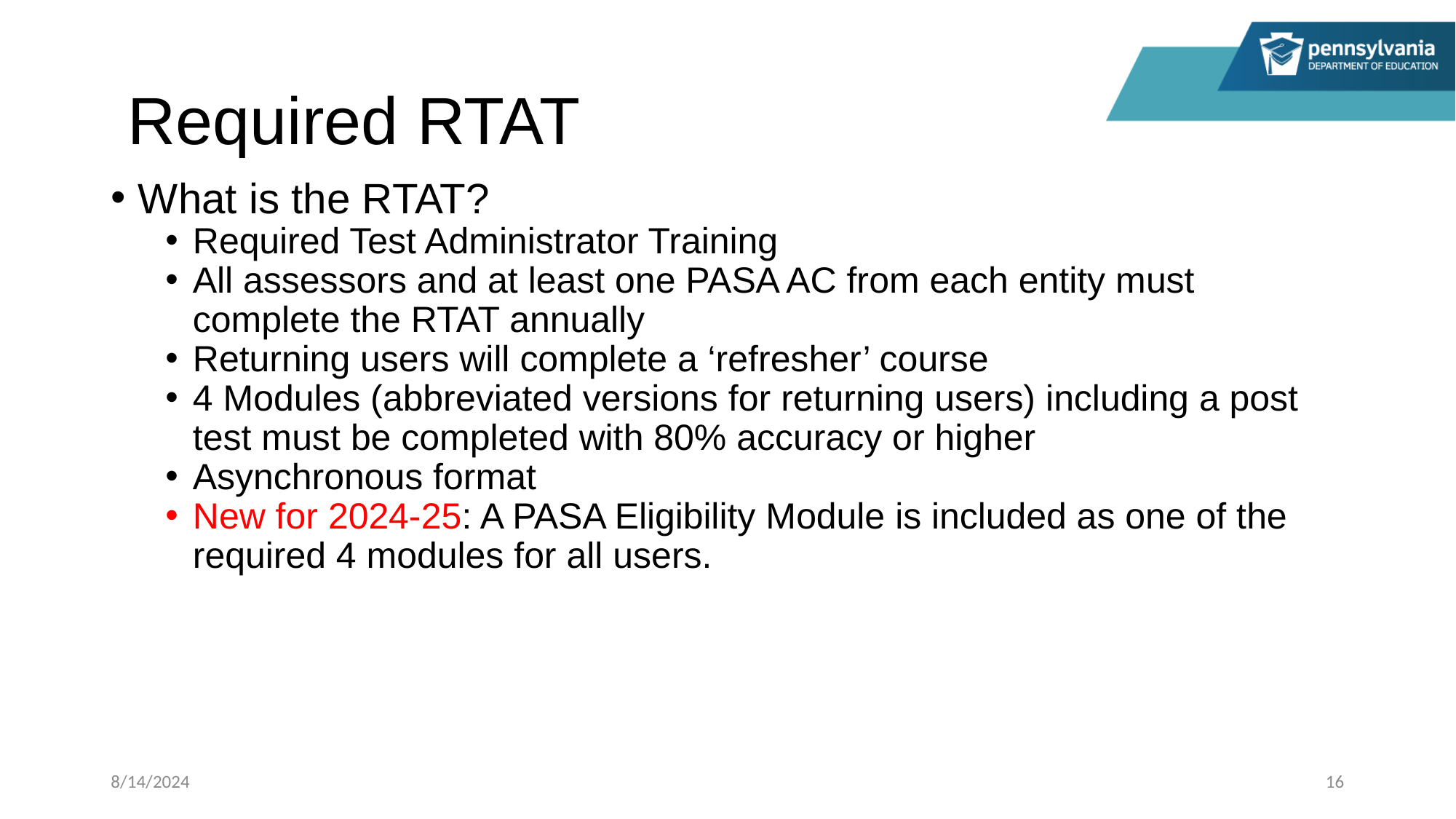

# Required RTAT
What is the RTAT?
Required Test Administrator Training
All assessors and at least one PASA AC from each entity must complete the RTAT annually
Returning users will complete a ‘refresher’ course
4 Modules (abbreviated versions for returning users) including a post test must be completed with 80% accuracy or higher
Asynchronous format
New for 2024-25: A PASA Eligibility Module is included as one of the required 4 modules for all users.
8/14/2024
16